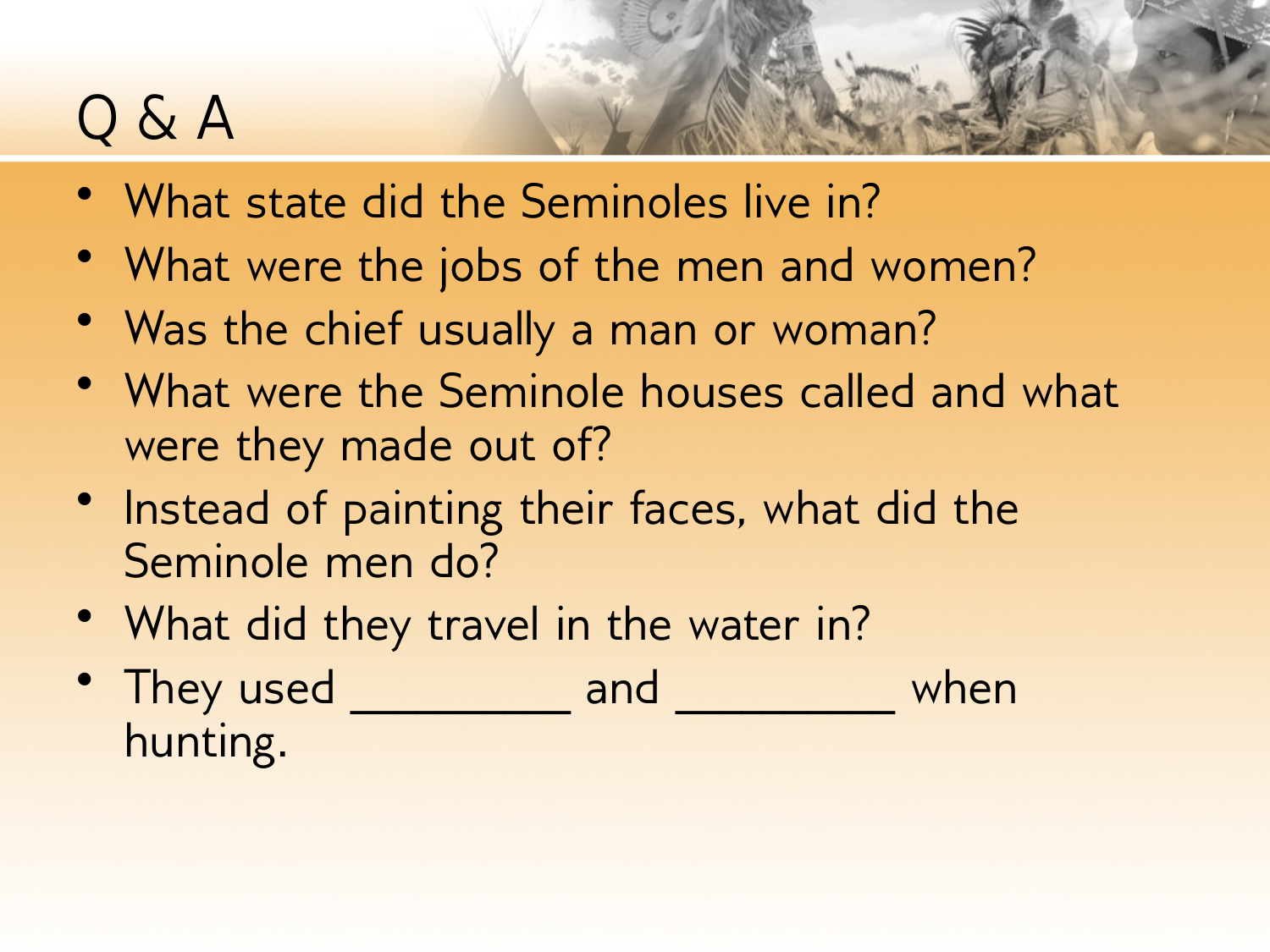

# Q & A
What state did the Seminoles live in?
What were the jobs of the men and women?
Was the chief usually a man or woman?
What were the Seminole houses called and what were they made out of?
Instead of painting their faces, what did the Seminole men do?
What did they travel in the water in?
They used __________ and __________ when hunting.